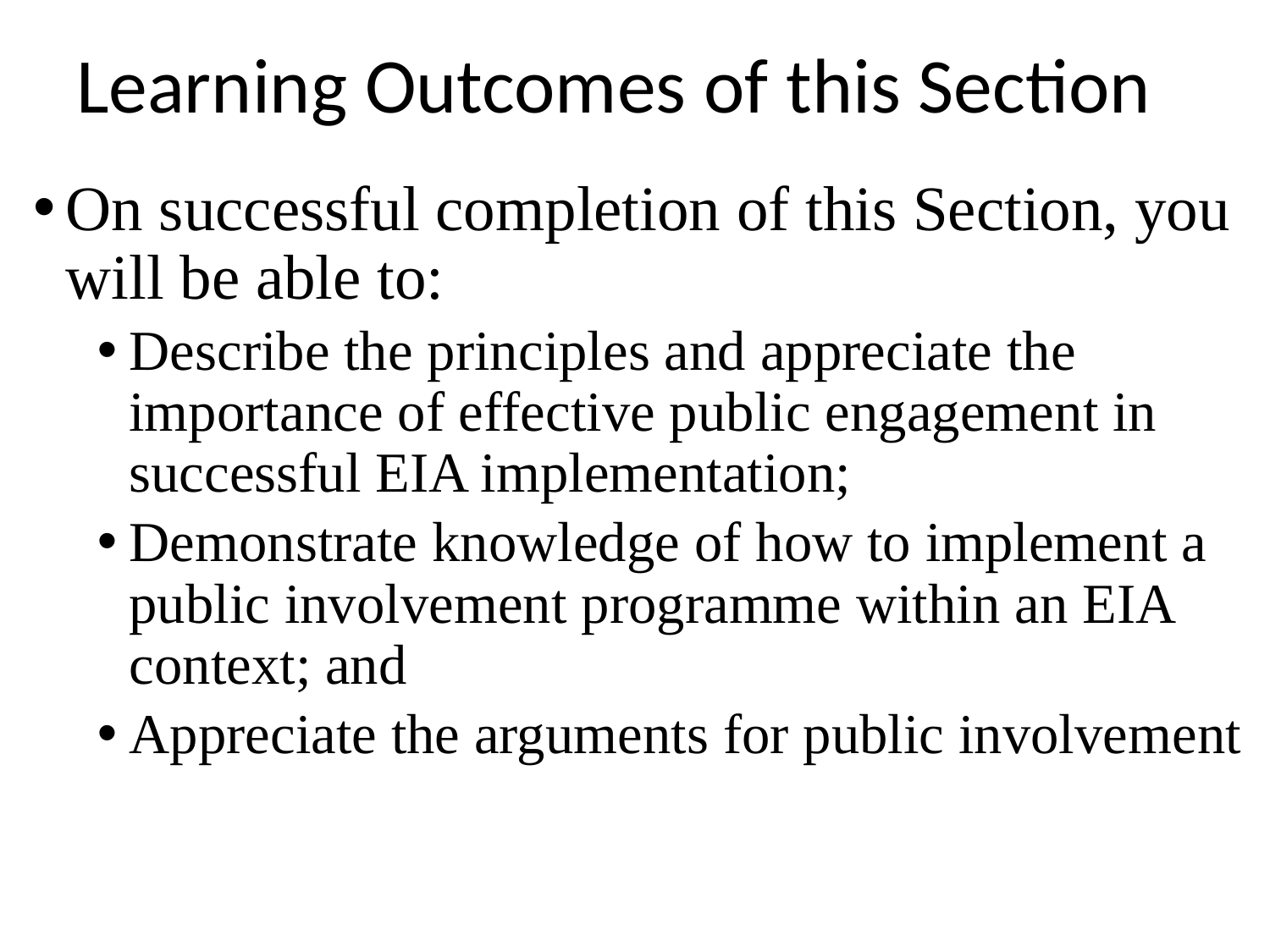

# Learning Outcomes of this Section
On successful completion of this Section, you will be able to:
Describe the principles and appreciate the importance of effective public engagement in successful EIA implementation;
Demonstrate knowledge of how to implement a public involvement programme within an EIA context; and
Appreciate the arguments for public involvement